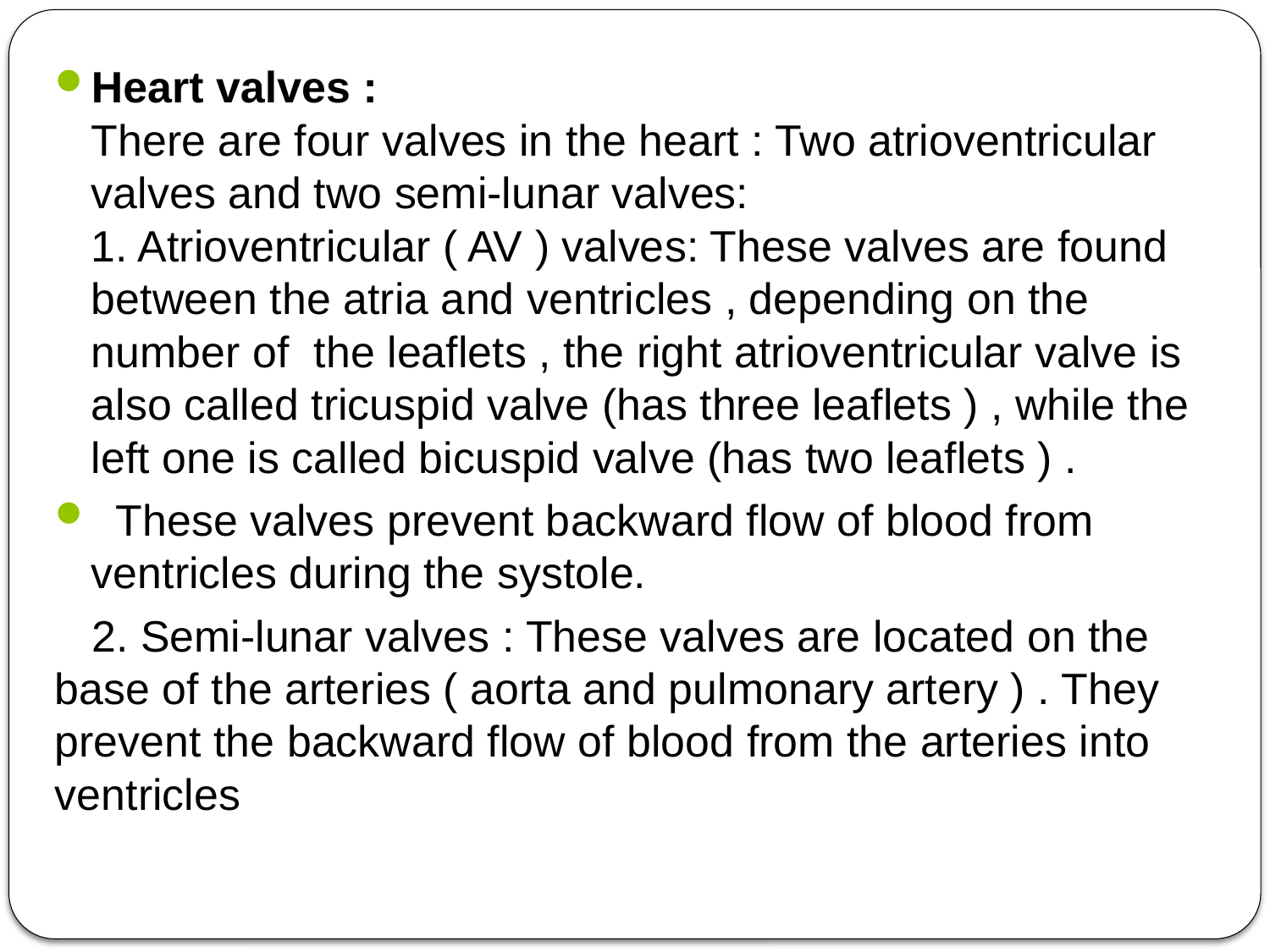

Heart valves : 
There are four valves in the heart : Two atrioventricular valves and two semi-lunar valves:
1. Atrioventricular ( AV ) valves: These valves are found between the atria and ventricles , depending on the number of  the leaflets , the right atrioventricular valve is also called tricuspid valve (has three leaflets ) , while the left one is called bicuspid valve (has two leaflets ) .
  These valves prevent backward flow of blood from ventricles during the systole.
   2. Semi-lunar valves : These valves are located on the base of the arteries ( aorta and pulmonary artery ) . They prevent the backward flow of blood from the arteries into ventricles